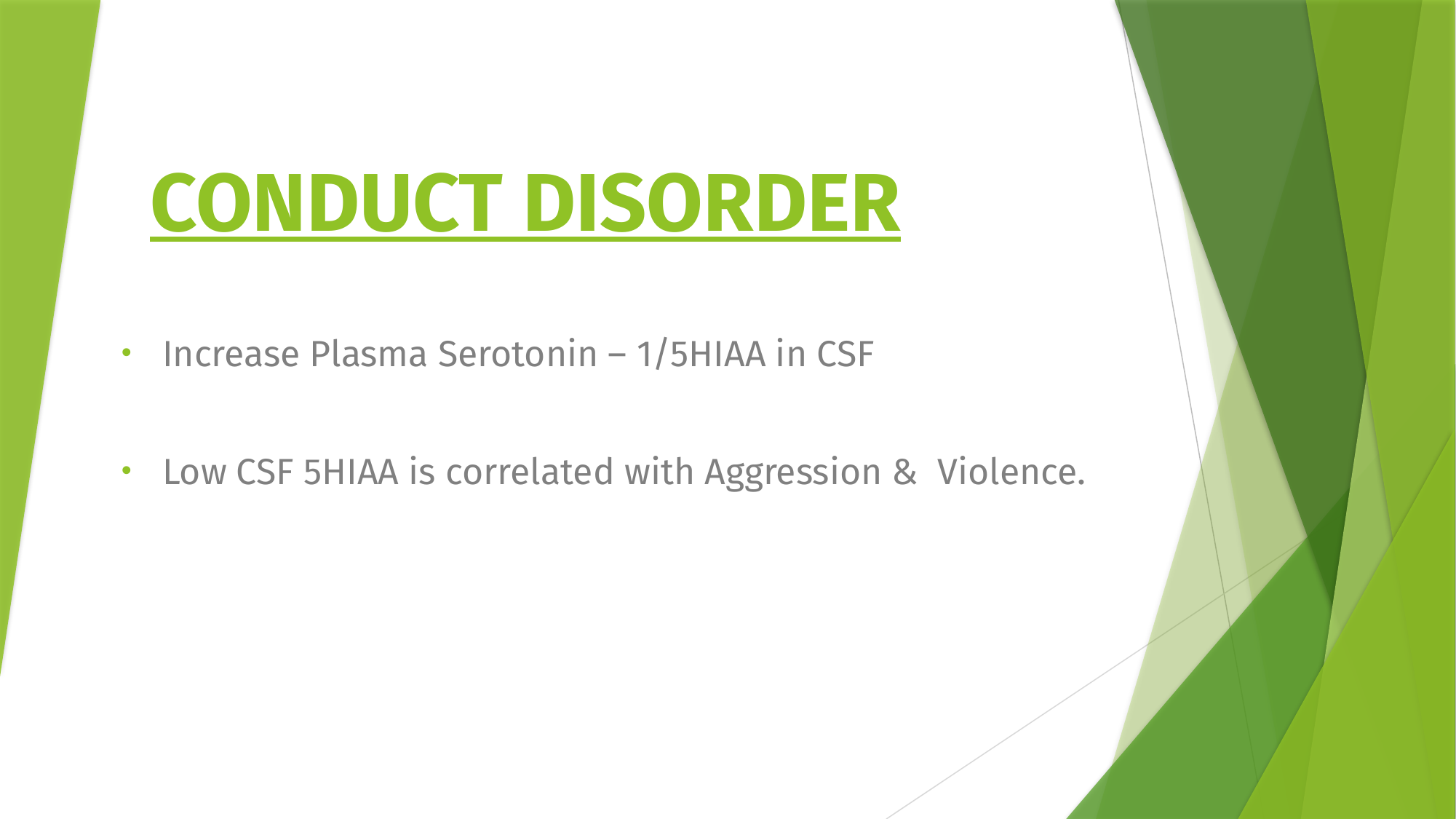

# CONDUCT DISORDER
Increase Plasma Serotonin – 1/5HIAA in CSF

Low CSF 5HIAA is correlated with Aggression &  Violence.